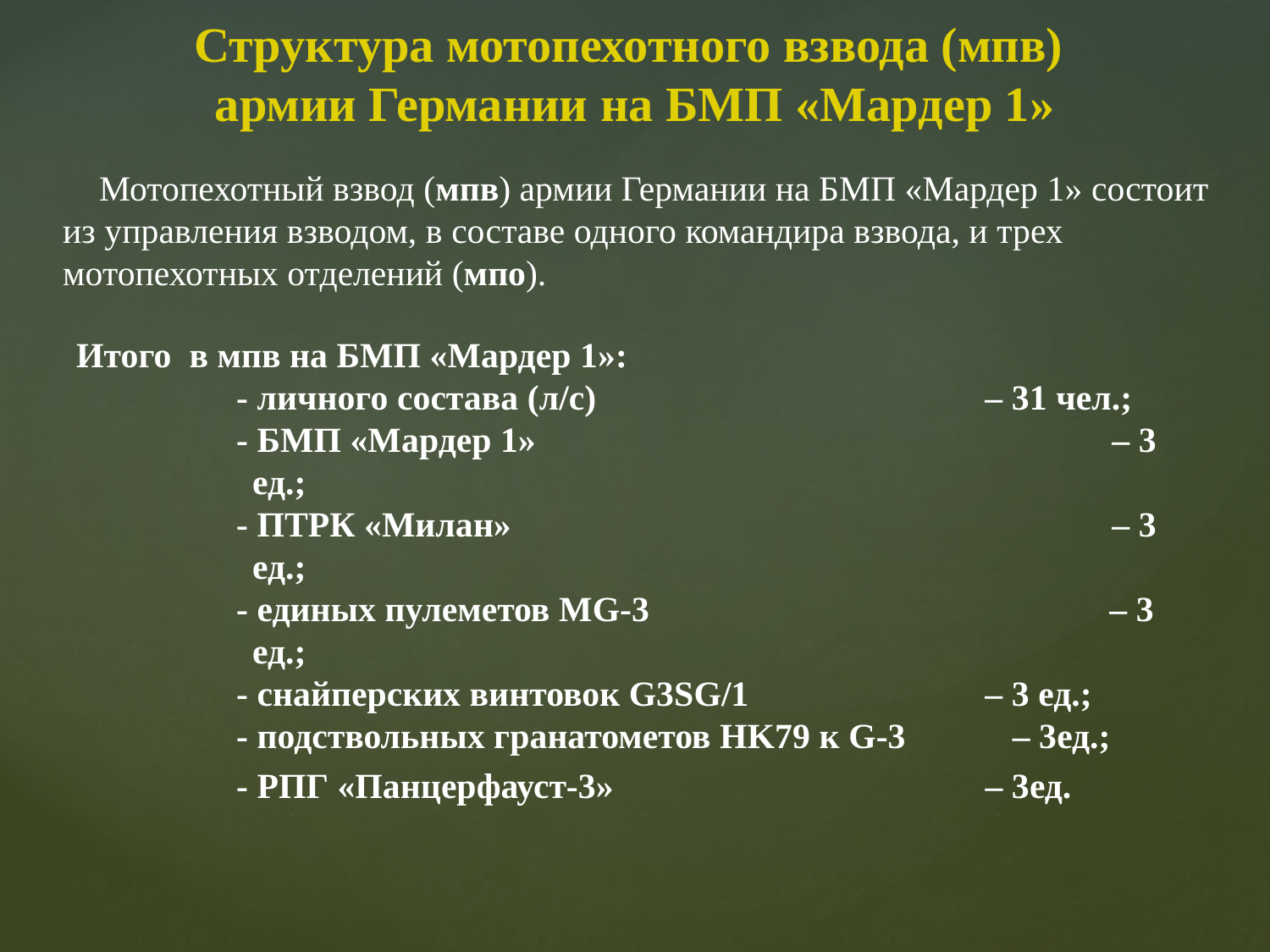

Структура мотопехотного взвода (мпв)
армии Германии на БМП «Мардер 1»
Мотопехотный взвод (мпв) армии Германии на БМП «Мардер 1» состоит из управления взводом, в составе одного командира взвода, и трех мотопехотных отделений (мпо).
Итого  в мпв на БМП «Мардер 1»:
                  - личного состава (л/с) 			           – 31 чел.;
                  - БМП «Мардер 1»				           – 3 ед.;
                  - ПТРК «Милан» 				           – 3 ед.;
                  - единых пулеметов MG-3 		                         – 3 ед.;
                  - снайперских винтовок G3SG/1		           – 3 ед.;
                  - подствольных гранатометов HK79 к G-3            – 3ед.;
                  - РПГ «Панцерфауст-3»			           – 3ед.